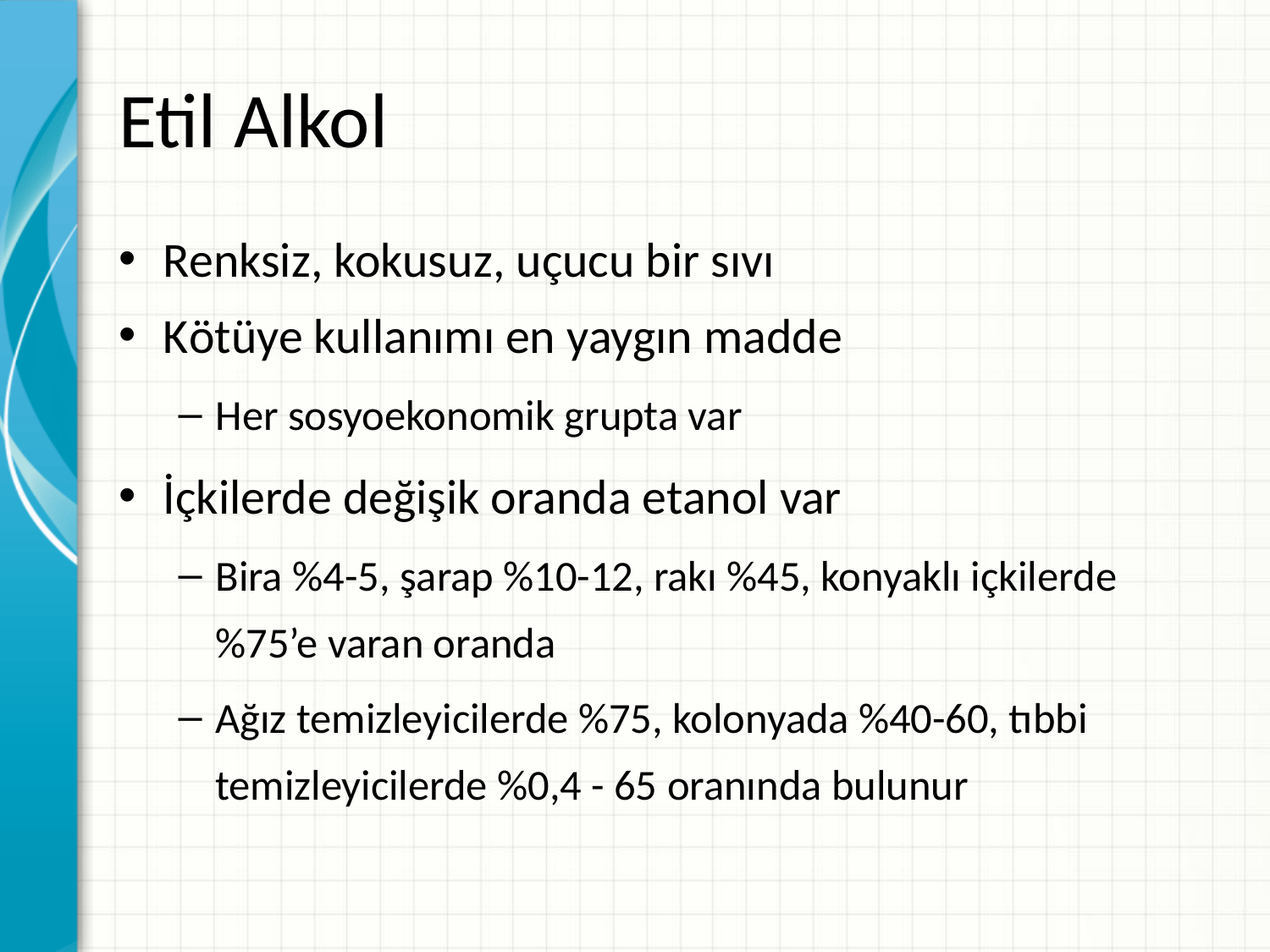

# Etil Alkol
Renksiz, kokusuz, uçucu bir sıvı
Kötüye kullanımı en yaygın madde
Her sosyoekonomik grupta var
İçkilerde değişik oranda etanol var
Bira %4-5, şarap %10-12, rakı %45, konyaklı içkilerde %75’e varan oranda
Ağız temizleyicilerde %75, kolonyada %40-60, tıbbi temizleyicilerde %0,4 - 65 oranında bulunur